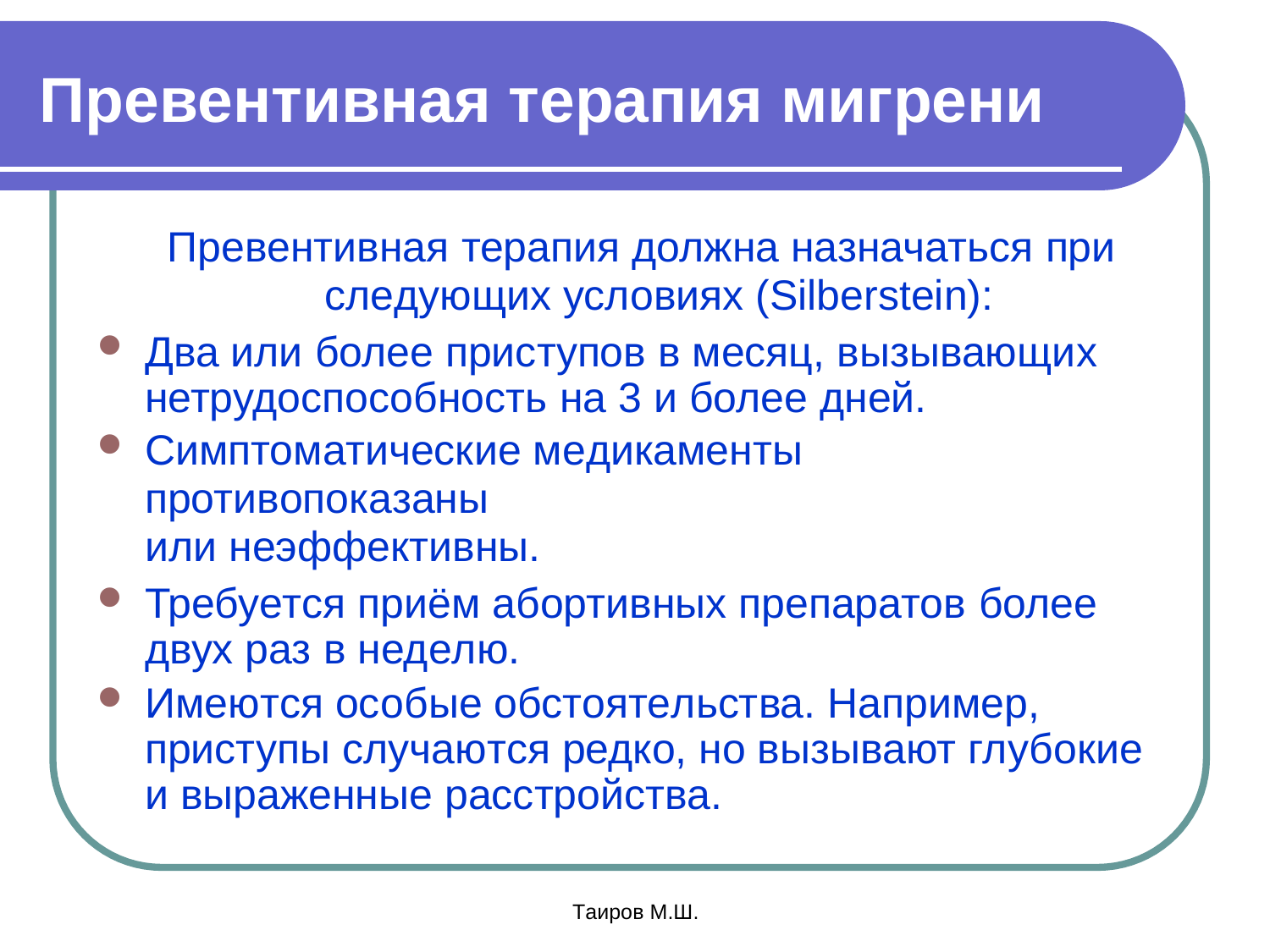

# Превентивная терапия мигрени
Превентивная терапия должна назначаться при
следующих условиях (Silberstein):
Два или более приступов в месяц, вызывающих нетрудоспособность на 3 и более дней.
Симптоматические медикаменты противопоказаны
или неэффективны.
Требуется приём абортивных препаратов более двух раз в неделю.
Имеются особые обстоятельства. Например, приступы случаются редко, но вызывают глубокие и выраженные расстройства.
Таиров М.Ш.